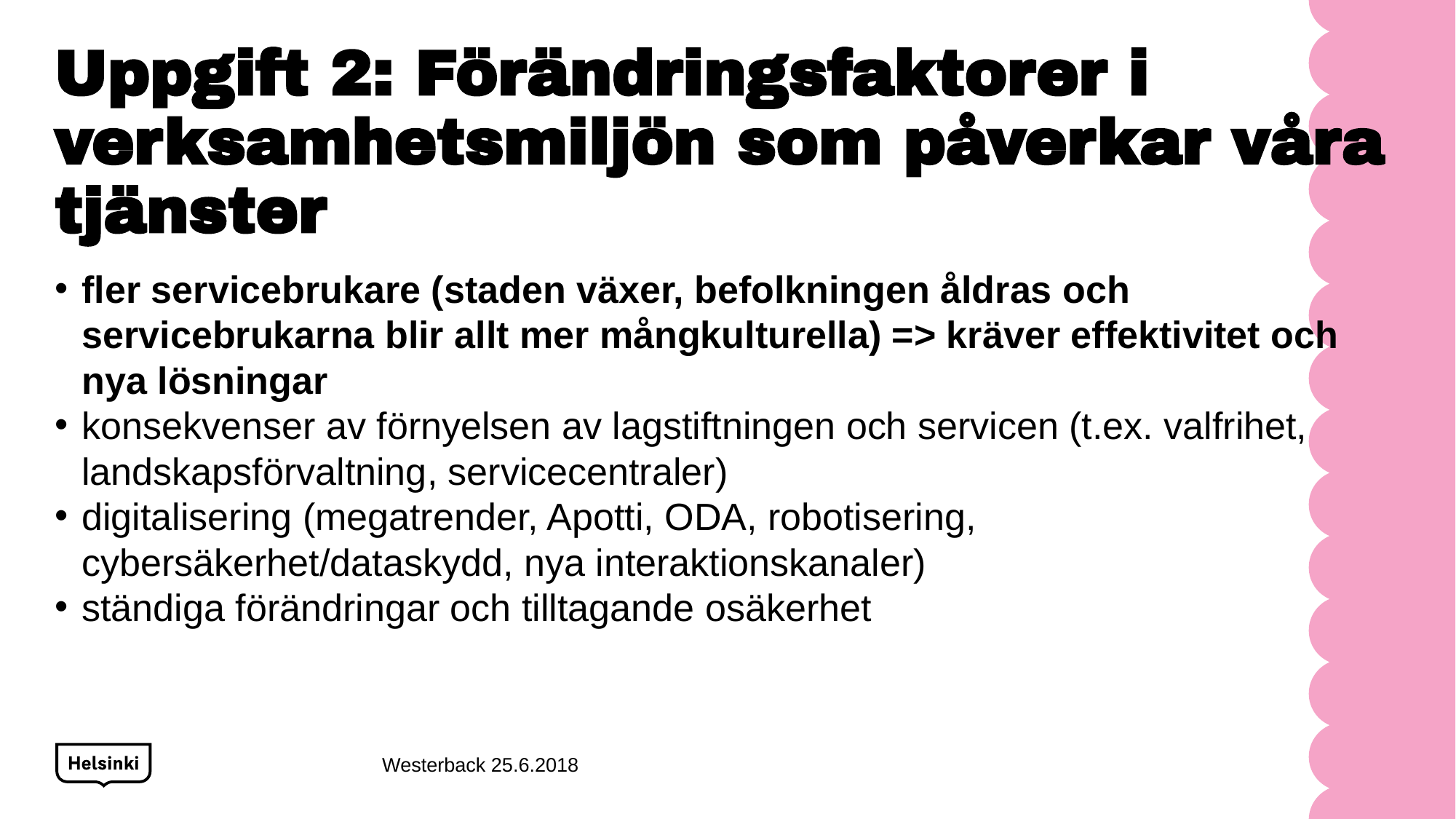

# Uppgift 2: Förändringsfaktorer i verksamhetsmiljön som påverkar våra tjänster
fler servicebrukare (staden växer, befolkningen åldras och servicebrukarna blir allt mer mångkulturella) => kräver effektivitet och nya lösningar
konsekvenser av förnyelsen av lagstiftningen och servicen (t.ex. valfrihet, landskapsförvaltning, servicecentraler)
digitalisering (megatrender, Apotti, ODA, robotisering, cybersäkerhet/dataskydd, nya interaktionskanaler)
ständiga förändringar och tilltagande osäkerhet

Westerback 25.6.2018